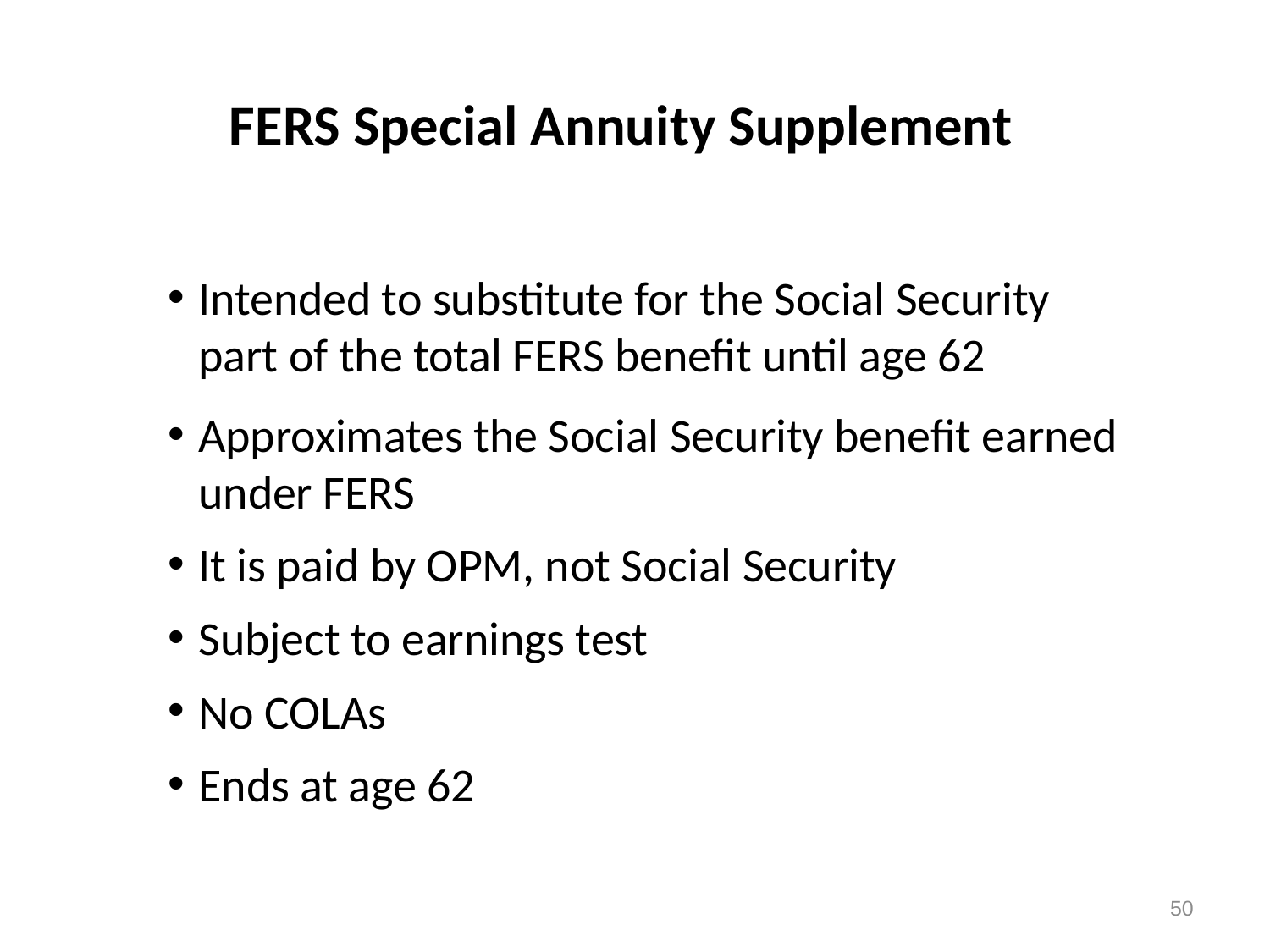

# FERS Special Annuity Supplement
Intended to substitute for the Social Security part of the total FERS benefit until age 62
Approximates the Social Security benefit earned under FERS
It is paid by OPM, not Social Security
Subject to earnings test
No COLAs
Ends at age 62
50